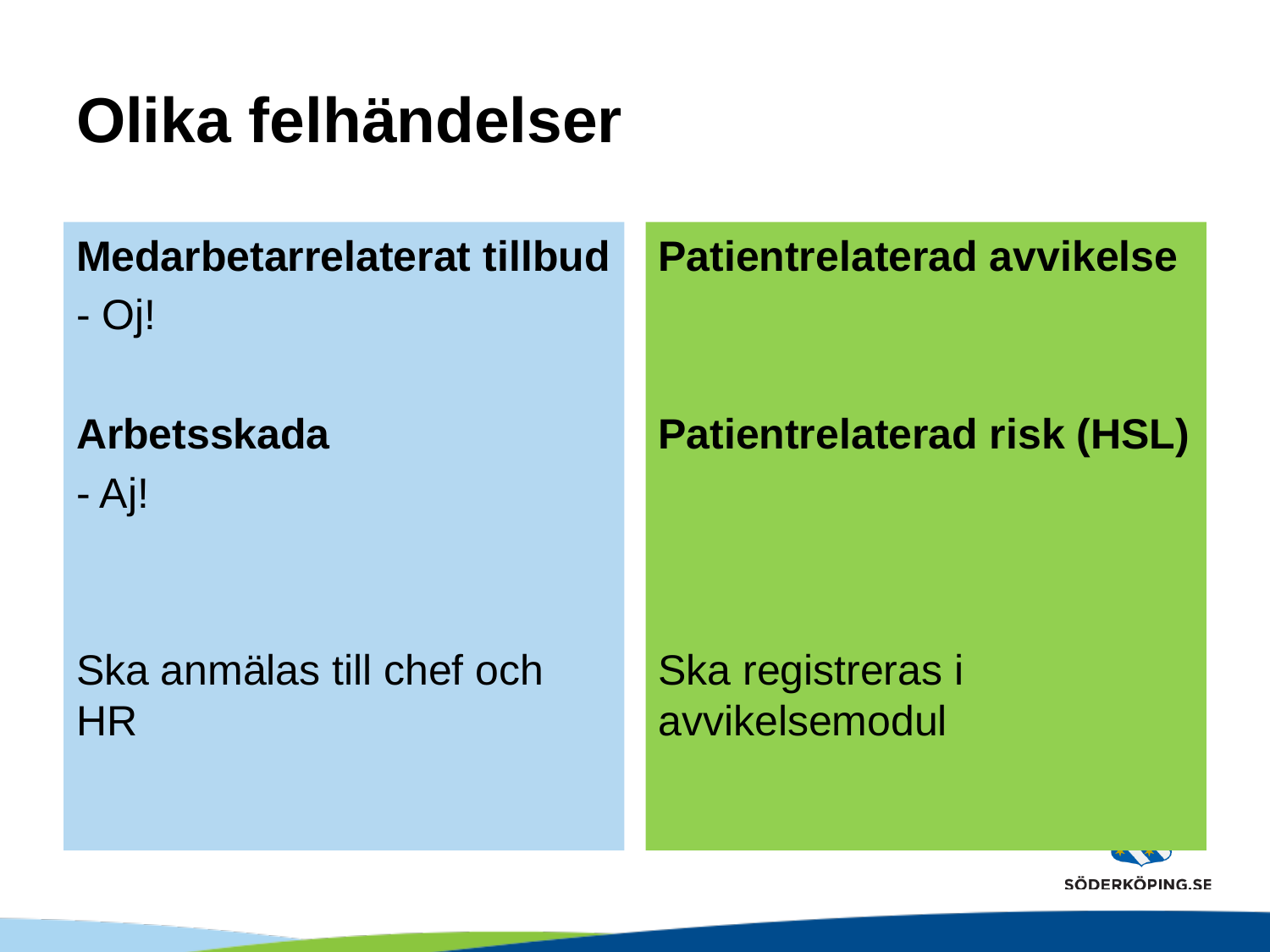

# Olika felhändelser
Medarbetarrelaterat tillbud
- Oj!

Arbetsskada
- Aj!

Ska anmälas till chef och HR
Patientrelaterad avvikelse

Patientrelaterad risk (HSL)

Ska registreras i avvikelsemodul